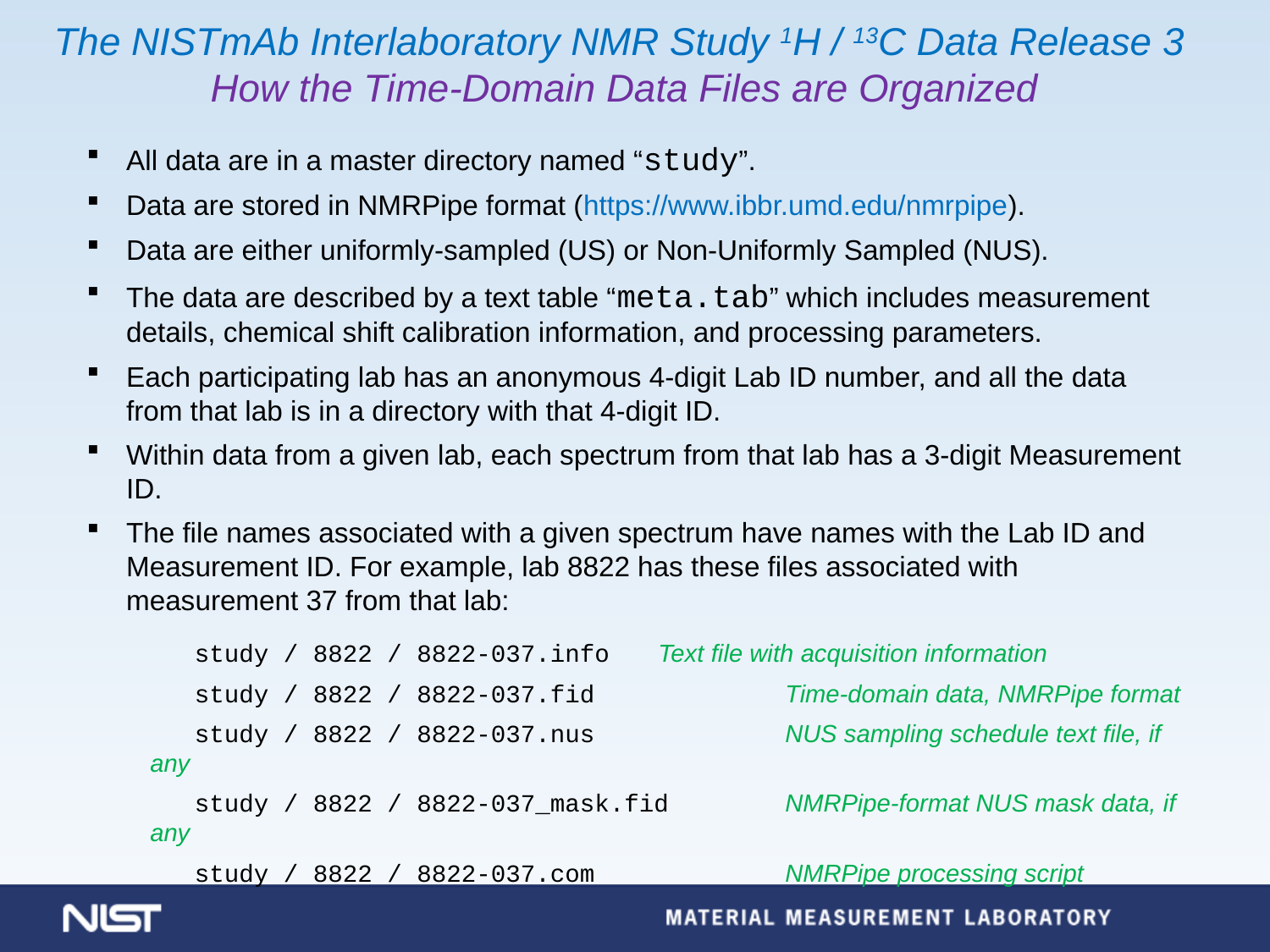

The NISTmAb Interlaboratory NMR Study 1H / 13C Data Release 3
How the Time-Domain Data Files are Organized
All data are in a master directory named “study”.
Data are stored in NMRPipe format (https://www.ibbr.umd.edu/nmrpipe).
Data are either uniformly-sampled (US) or Non-Uniformly Sampled (NUS).
The data are described by a text table “meta.tab” which includes measurement details, chemical shift calibration information, and processing parameters.
Each participating lab has an anonymous 4-digit Lab ID number, and all the data from that lab is in a directory with that 4-digit ID.
Within data from a given lab, each spectrum from that lab has a 3-digit Measurement ID.
The file names associated with a given spectrum have names with the Lab ID and Measurement ID. For example, lab 8822 has these files associated with measurement 37 from that lab:
   study / 8822 / 8822-037.info	Text file with acquisition information
   study / 8822 / 8822-037.fid		Time-domain data, NMRPipe format
   study / 8822 / 8822-037.nus		NUS sampling schedule text file, if any
   study / 8822 / 8822-037_mask.fid	NMRPipe-format NUS mask data, if any
   study / 8822 / 8822-037.com		NMRPipe processing script